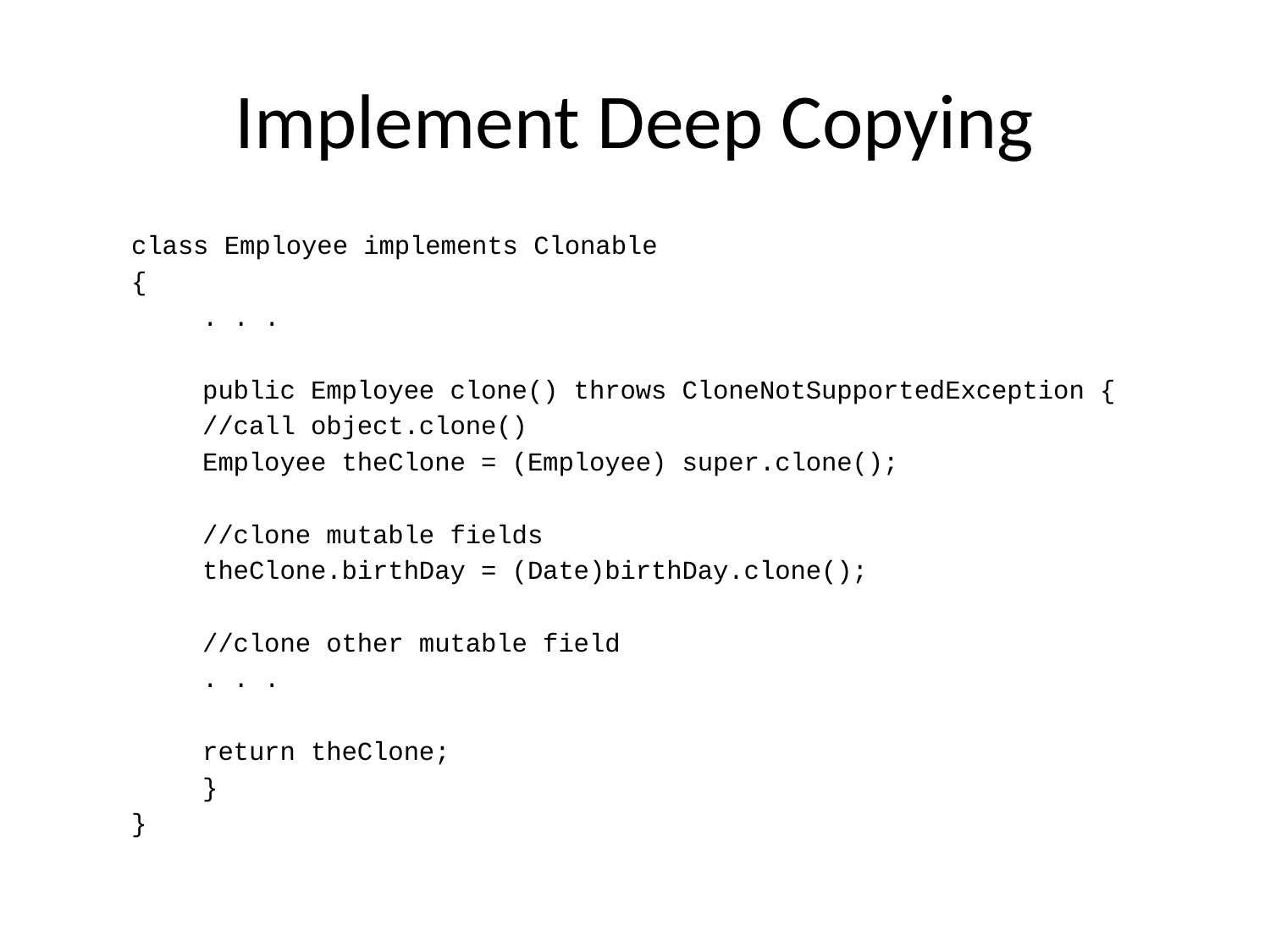

# Implement Deep Copying
class Employee implements Clonable
{
	. . .

	public Employee clone() throws CloneNotSupportedException {
		//call object.clone()
		Employee theClone = (Employee) super.clone();

		//clone mutable fields
		theClone.birthDay = (Date)birthDay.clone();

		//clone other mutable field
		. . .

		return theClone;
	}
}